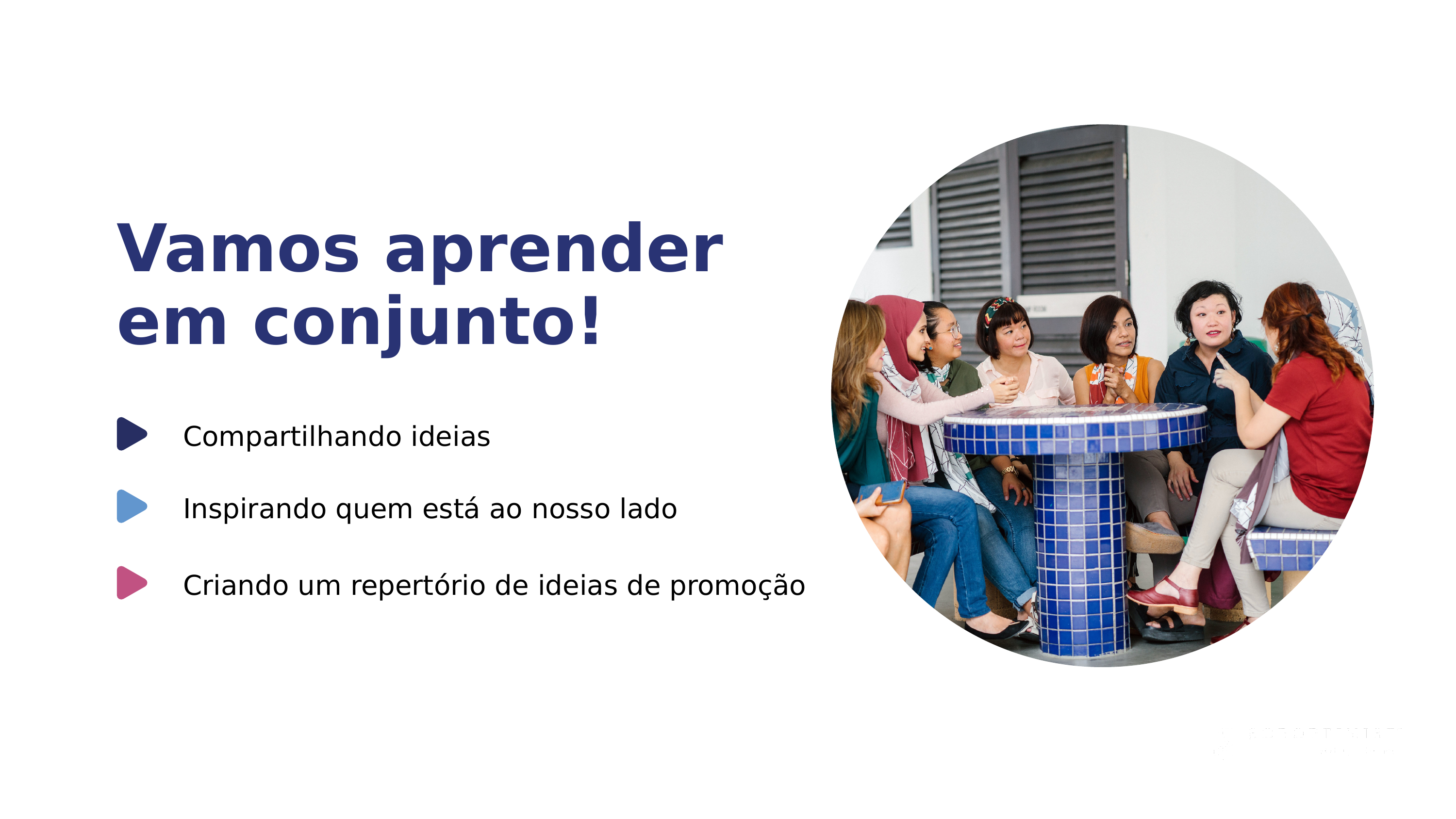

Vamos aprender
em conjunto!

Compartilhando ideias

Inspirando quem está ao nosso lado

Criando um repertório de ideias de promoção